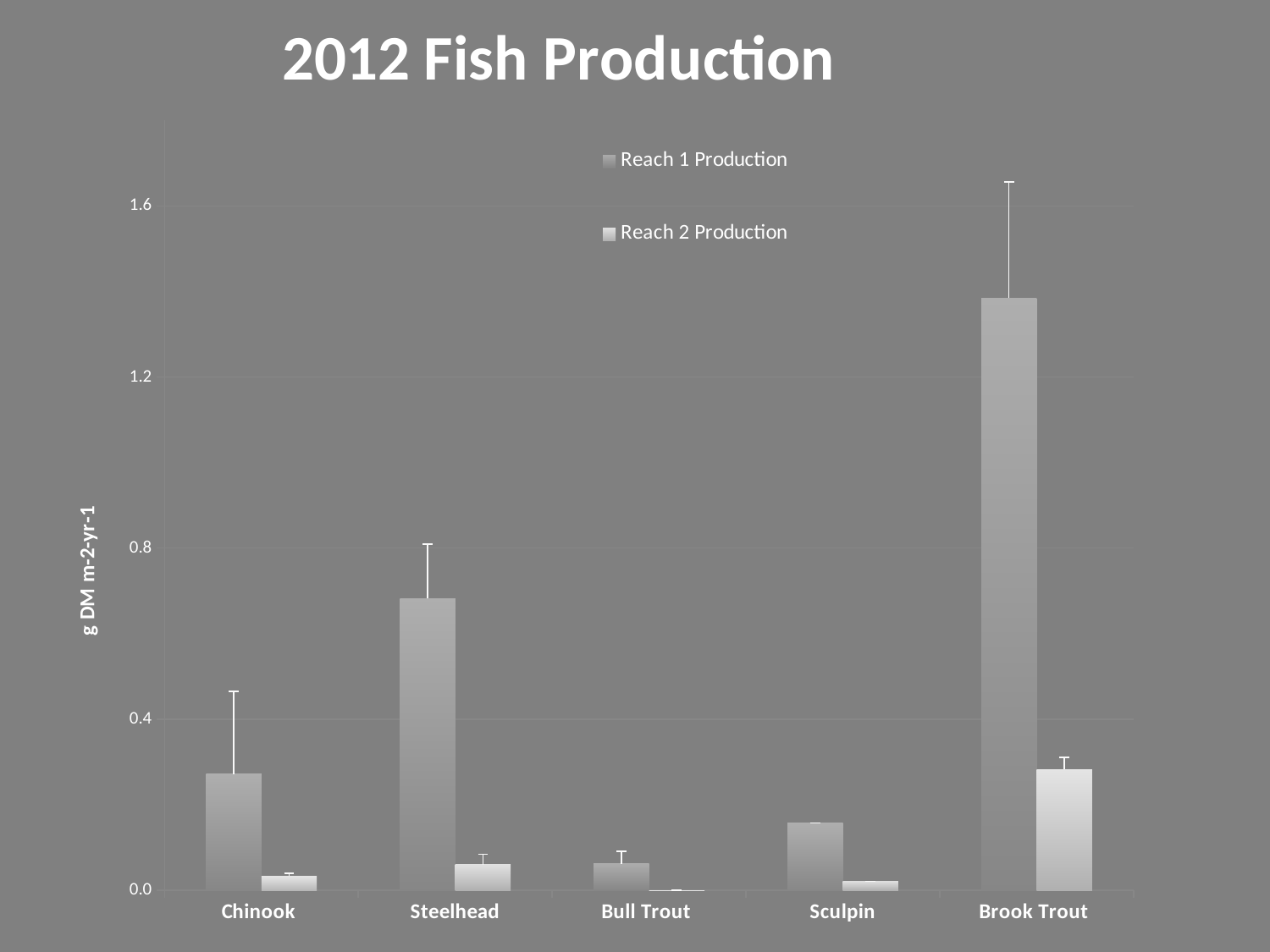

### Chart: 2012 Fish Production

| Category | Reach 1 Production  | Reach 2 Production  |
|---|---|---|
| Chinook  | 0.2714744730210555 | 0.03317151376902854 |
| Steelhead | 0.6825126411073749 | 0.06039676567264948 |
| Bull Trout  | 0.06203532201926567 | 0.0 |
| Sculpin | 0.15745849760937902 | 0.02117030421127608 |
| Brook Trout  | 1.384595793448035 | 0.28242778006414576 |